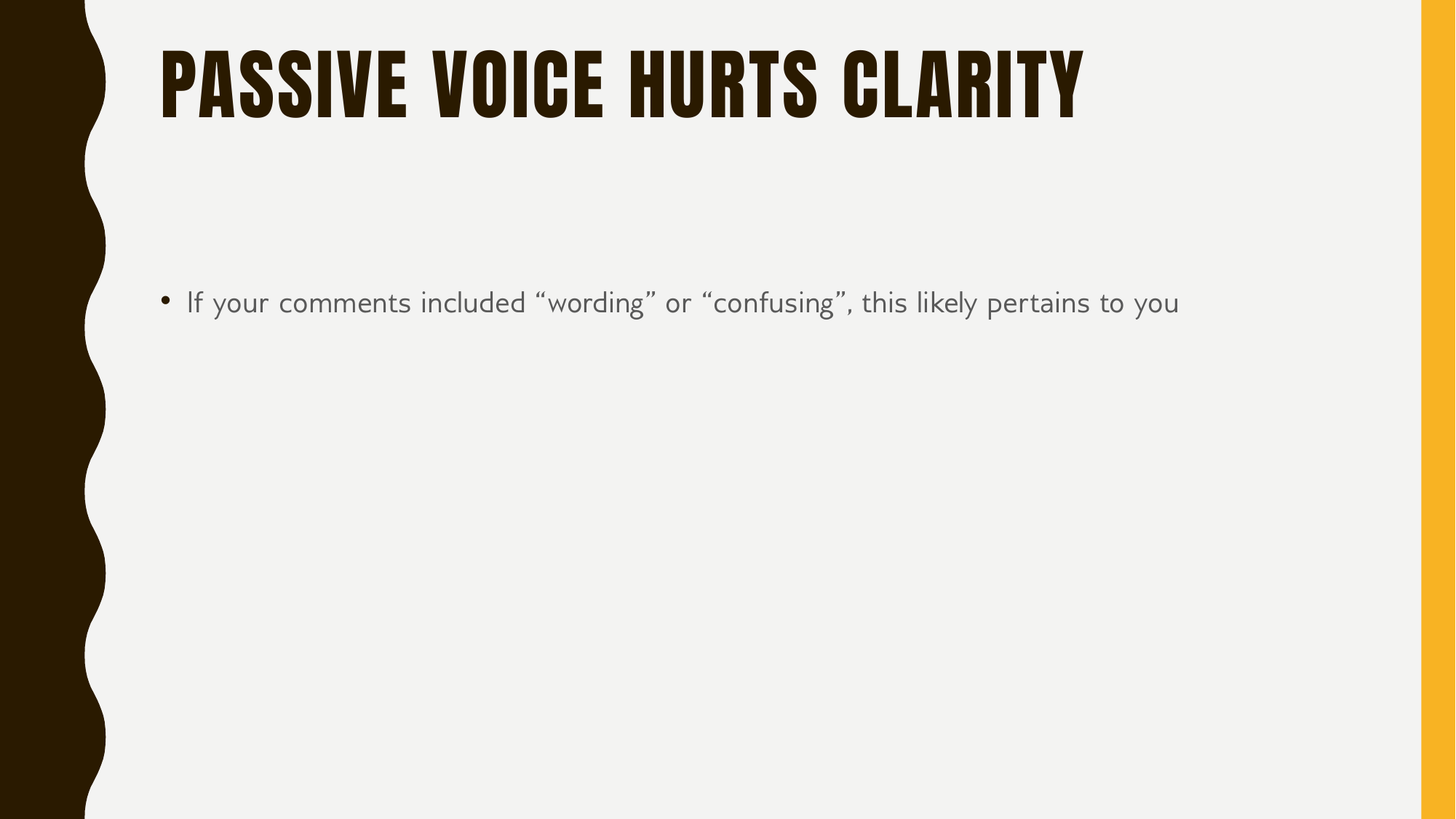

# Passive voice hurts clarity
If your comments included “wording” or “confusing”, this likely pertains to you